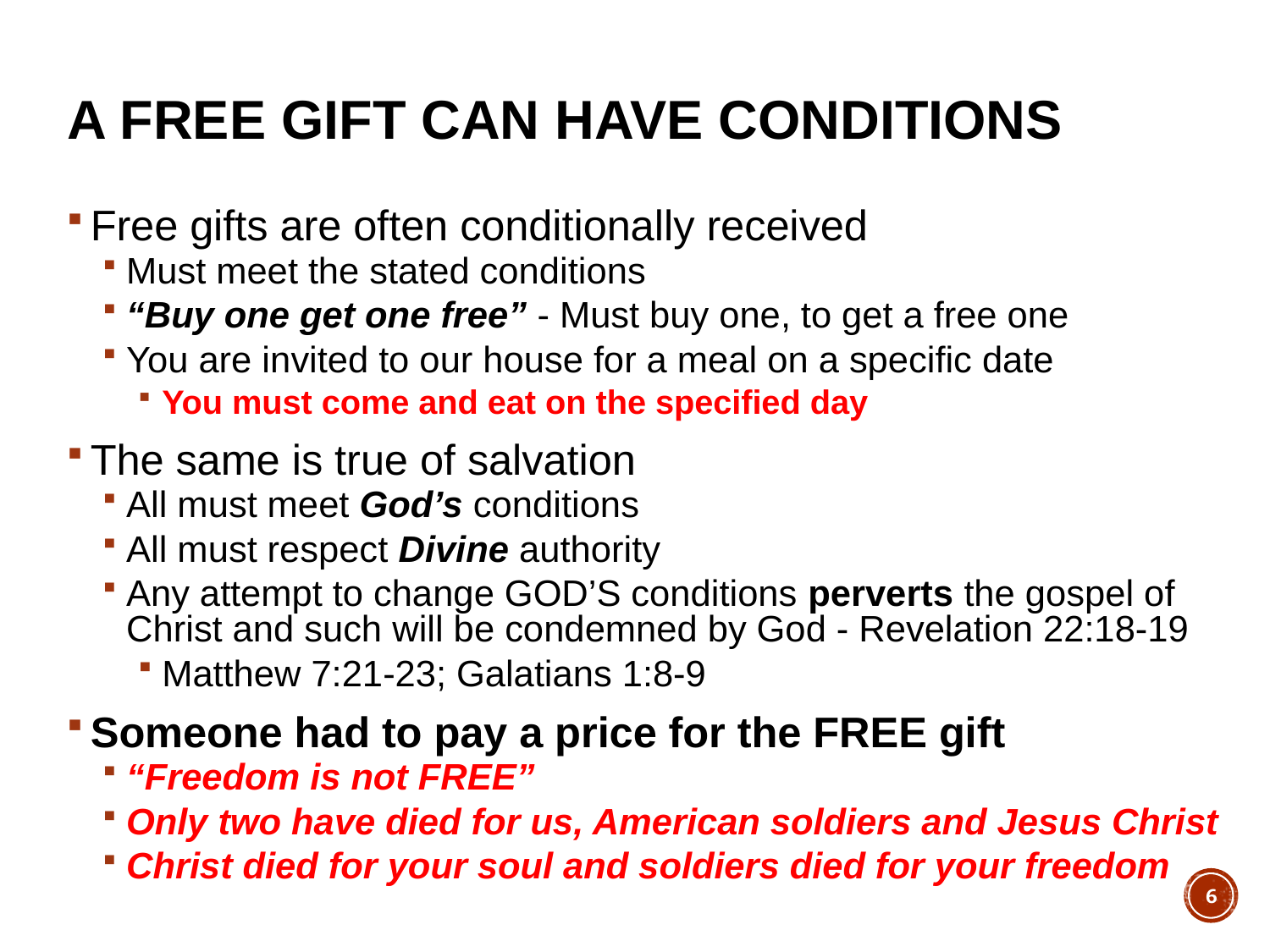

# A Free Gift can have conditions
Free gifts are often conditionally received
Must meet the stated conditions
“Buy one get one free” - Must buy one, to get a free one
You are invited to our house for a meal on a specific date
You must come and eat on the specified day
The same is true of salvation
All must meet God’s conditions
All must respect Divine authority
Any attempt to change GOD’S conditions perverts the gospel of Christ and such will be condemned by God - Revelation 22:18-19
Matthew 7:21-23; Galatians 1:8-9
Someone had to pay a price for the FREE gift
“Freedom is not FREE”
Only two have died for us, American soldiers and Jesus Christ
Christ died for your soul and soldiers died for your freedom

6